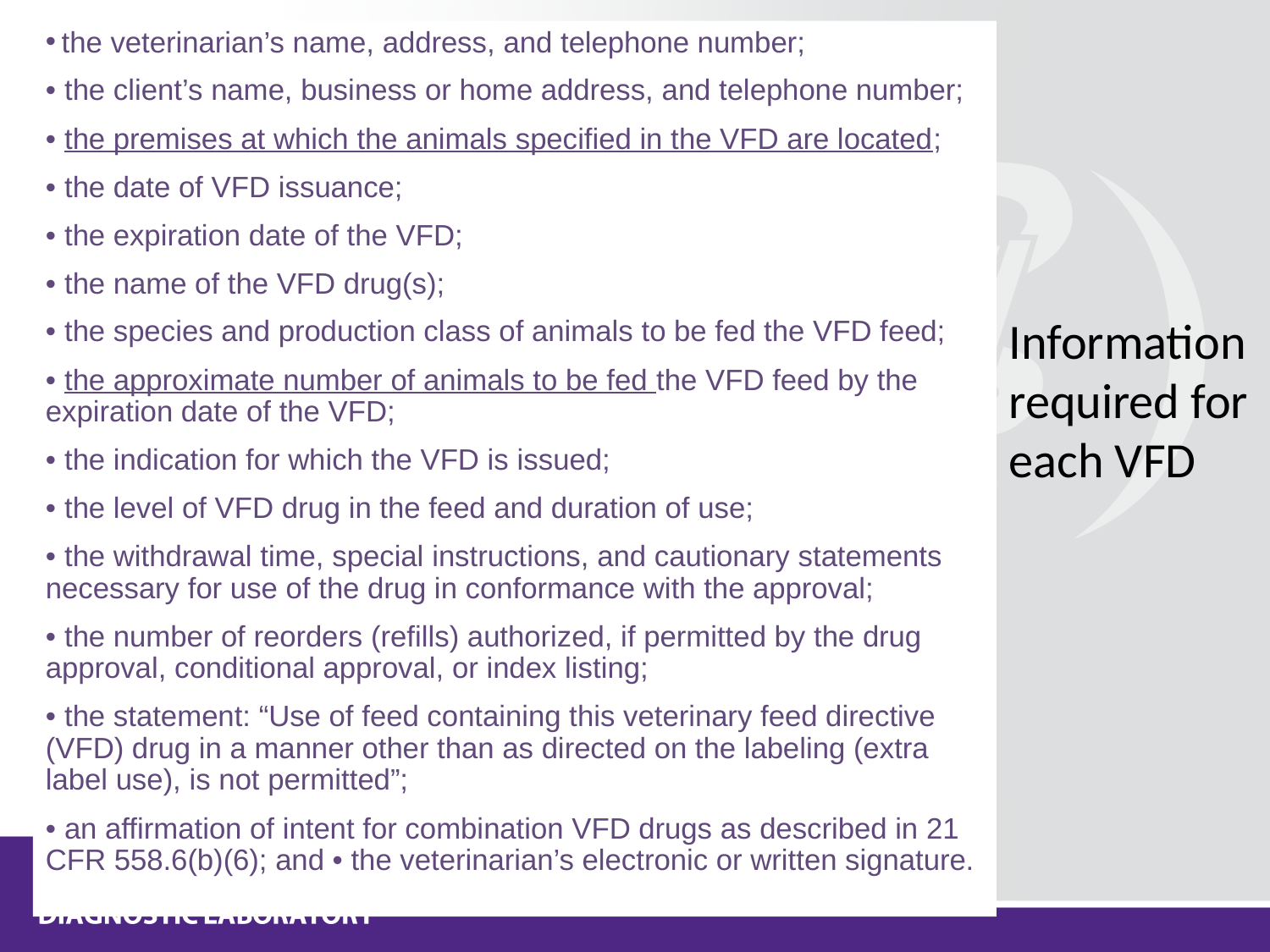

the veterinarian’s name, address, and telephone number;
• the client’s name, business or home address, and telephone number;
• the premises at which the animals specified in the VFD are located;
• the date of VFD issuance;
• the expiration date of the VFD;
• the name of the VFD drug(s);
• the species and production class of animals to be fed the VFD feed;
• the approximate number of animals to be fed the VFD feed by the expiration date of the VFD;
• the indication for which the VFD is issued;
• the level of VFD drug in the feed and duration of use;
• the withdrawal time, special instructions, and cautionary statements necessary for use of the drug in conformance with the approval;
• the number of reorders (refills) authorized, if permitted by the drug approval, conditional approval, or index listing;
• the statement: “Use of feed containing this veterinary feed directive (VFD) drug in a manner other than as directed on the labeling (extra label use), is not permitted”;
• an affirmation of intent for combination VFD drugs as described in 21 CFR 558.6(b)(6); and • the veterinarian’s electronic or written signature.
Information required for each VFD